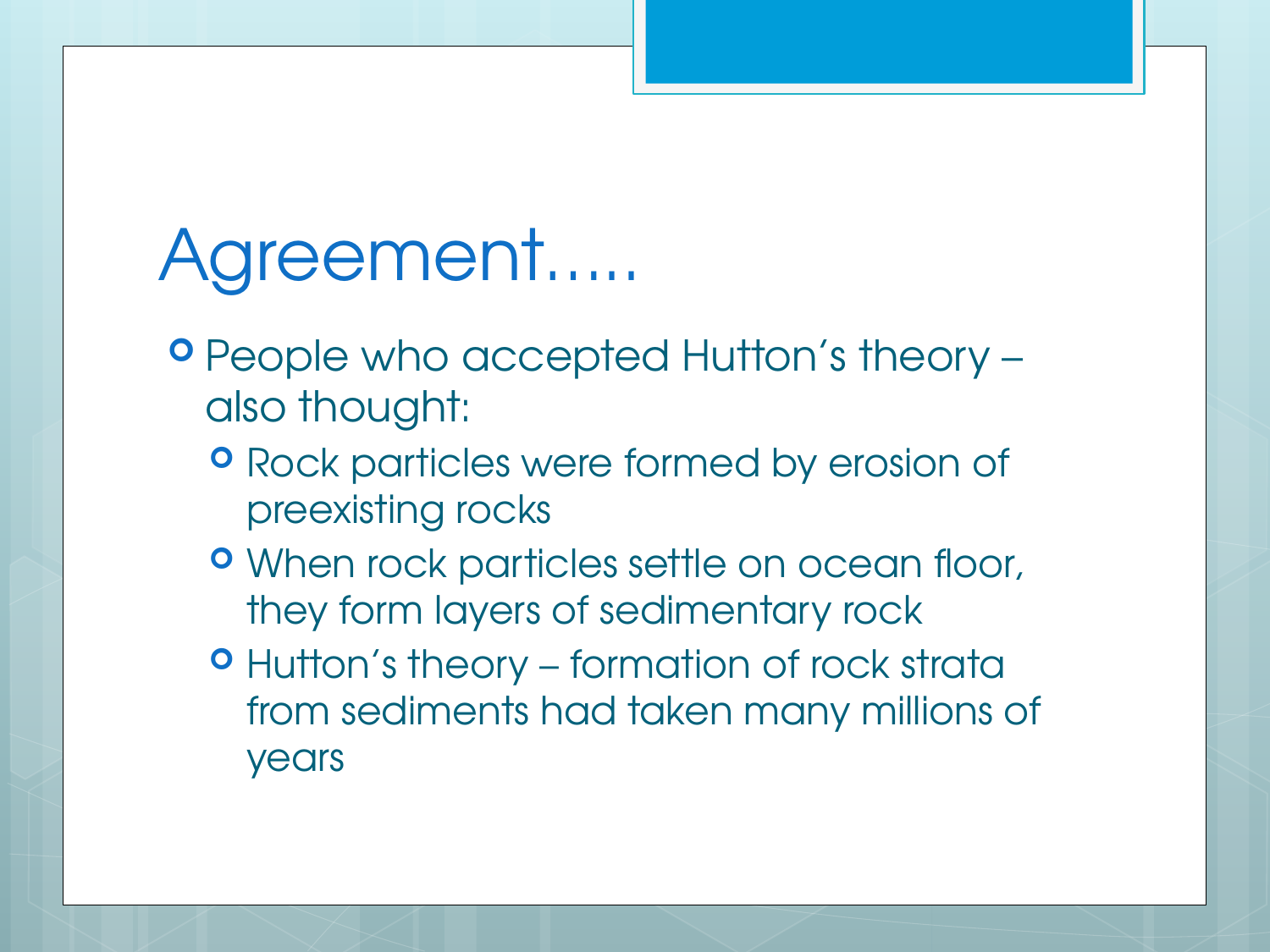

# Agreement…..
People who accepted Hutton’s theory – also thought:
Rock particles were formed by erosion of preexisting rocks
When rock particles settle on ocean floor, they form layers of sedimentary rock
Hutton’s theory – formation of rock strata from sediments had taken many millions of years